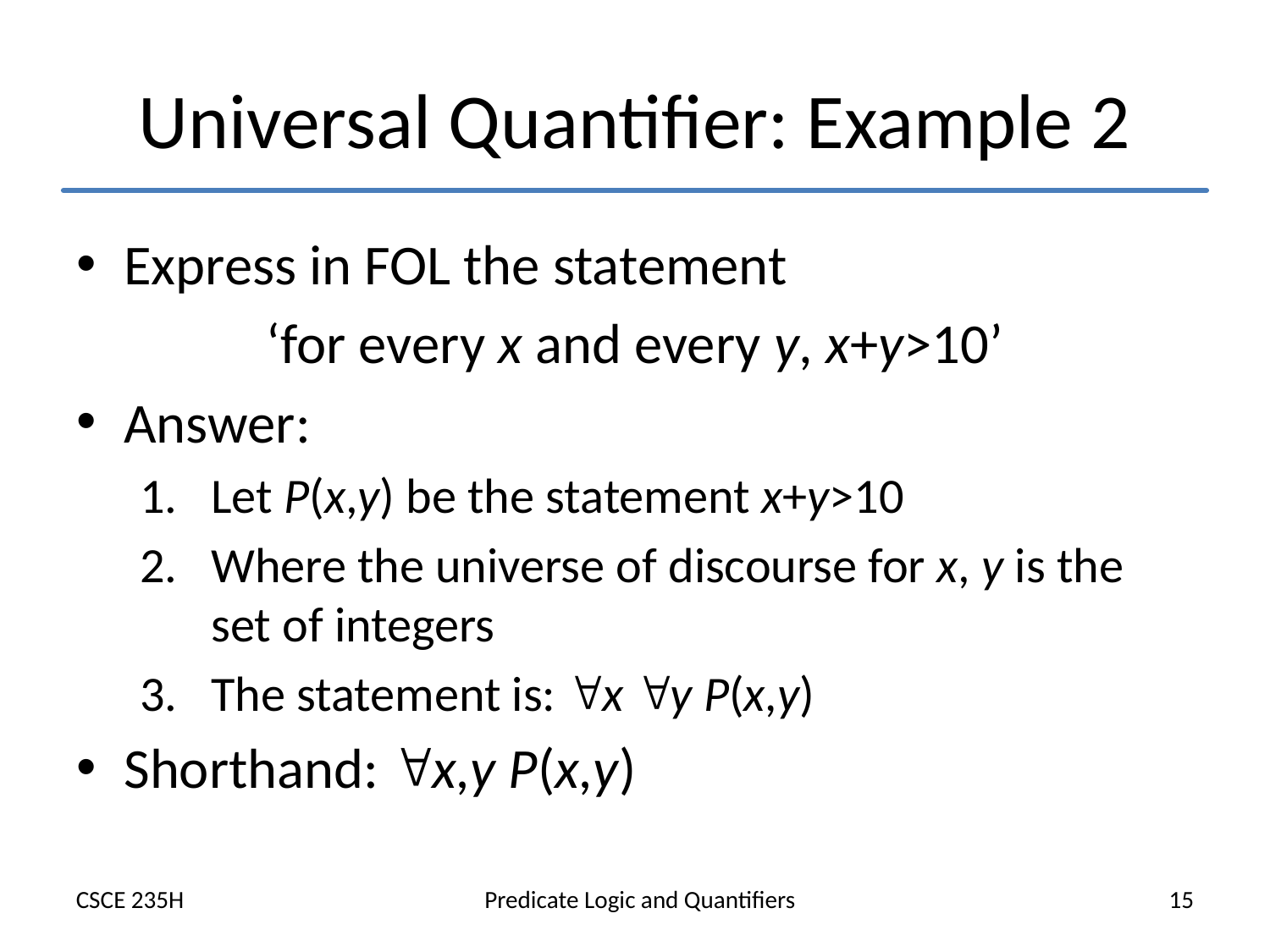

# Universal Quantifier: Example 2
Express in FOL the statement
‘for every x and every y, x+y>10’
Answer:
Let P(x,y) be the statement x+y>10
Where the universe of discourse for x, y is the set of integers
The statement is: ∀x ∀y P(x,y)
Shorthand: ∀x,y P(x,y)